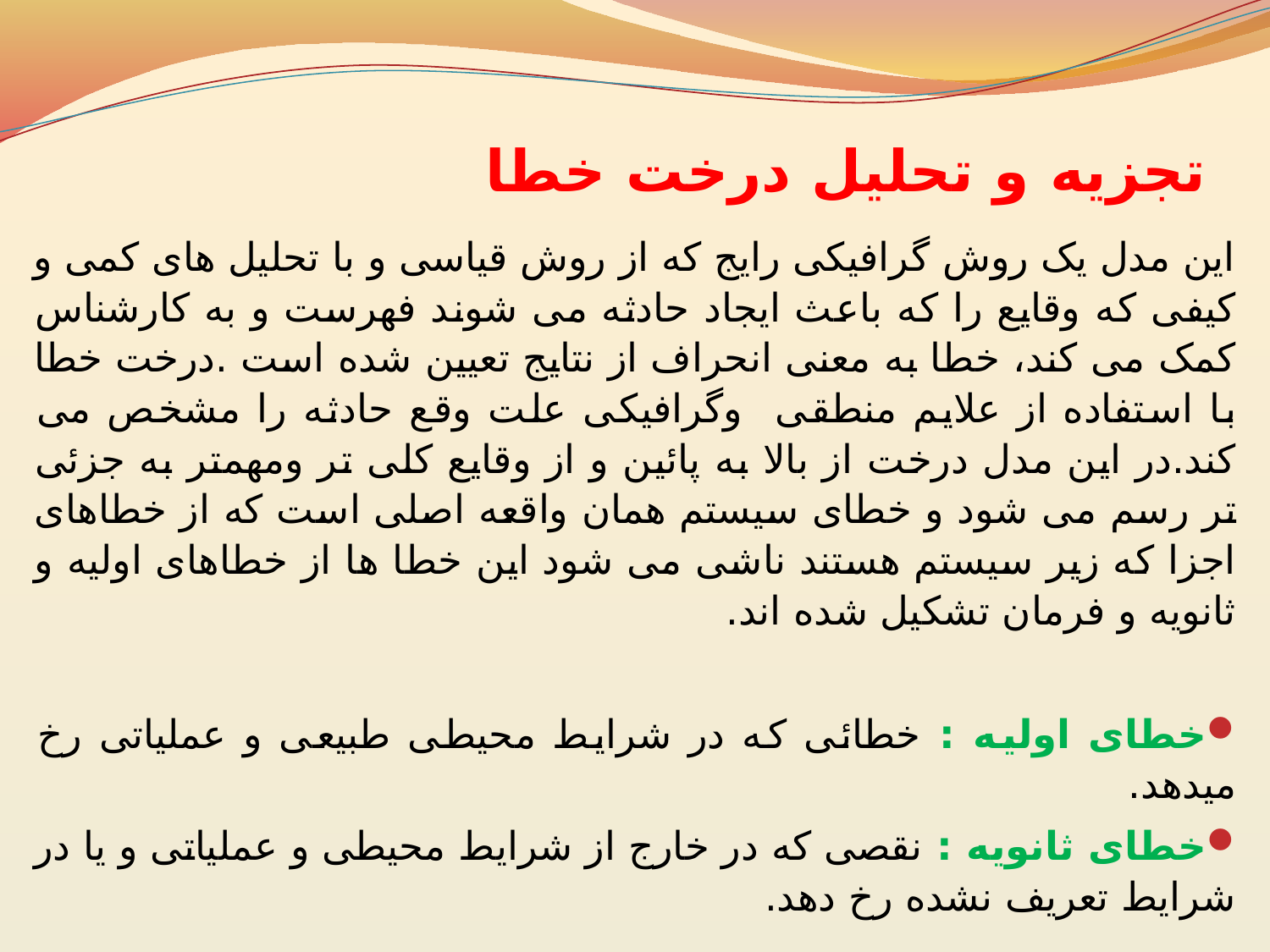

# تجزیه و تحلیل درخت خطا
این مدل یک روش گرافیکی رایج که از روش قیاسی و با تحلیل های کمی و کیفی که وقایع را که باعث ایجاد حادثه می شوند فهرست و به کارشناس کمک می کند، خطا به معنی انحراف از نتایج تعیین شده است .درخت خطا با استفاده از علایم منطقی  وگرافیکی علت وقع حادثه را مشخص می کند.در این مدل درخت از بالا به پائین و از وقایع کلی تر ومهمتر به جزئی تر رسم می شود و خطای سیستم همان واقعه اصلی است که از خطاهای اجزا که زیر سیستم هستند ناشی می شود این خطا ها از خطاهای اولیه و ثانویه و فرمان تشکیل شده اند.

خطای اولیه : خطائی که در شرایط محیطی طبیعی و عملیاتی رخ میدهد.
خطای ثانویه : نقصی که در خارج از شرایط محیطی و عملیاتی و یا در شرایط تعریف نشده رخ دهد.